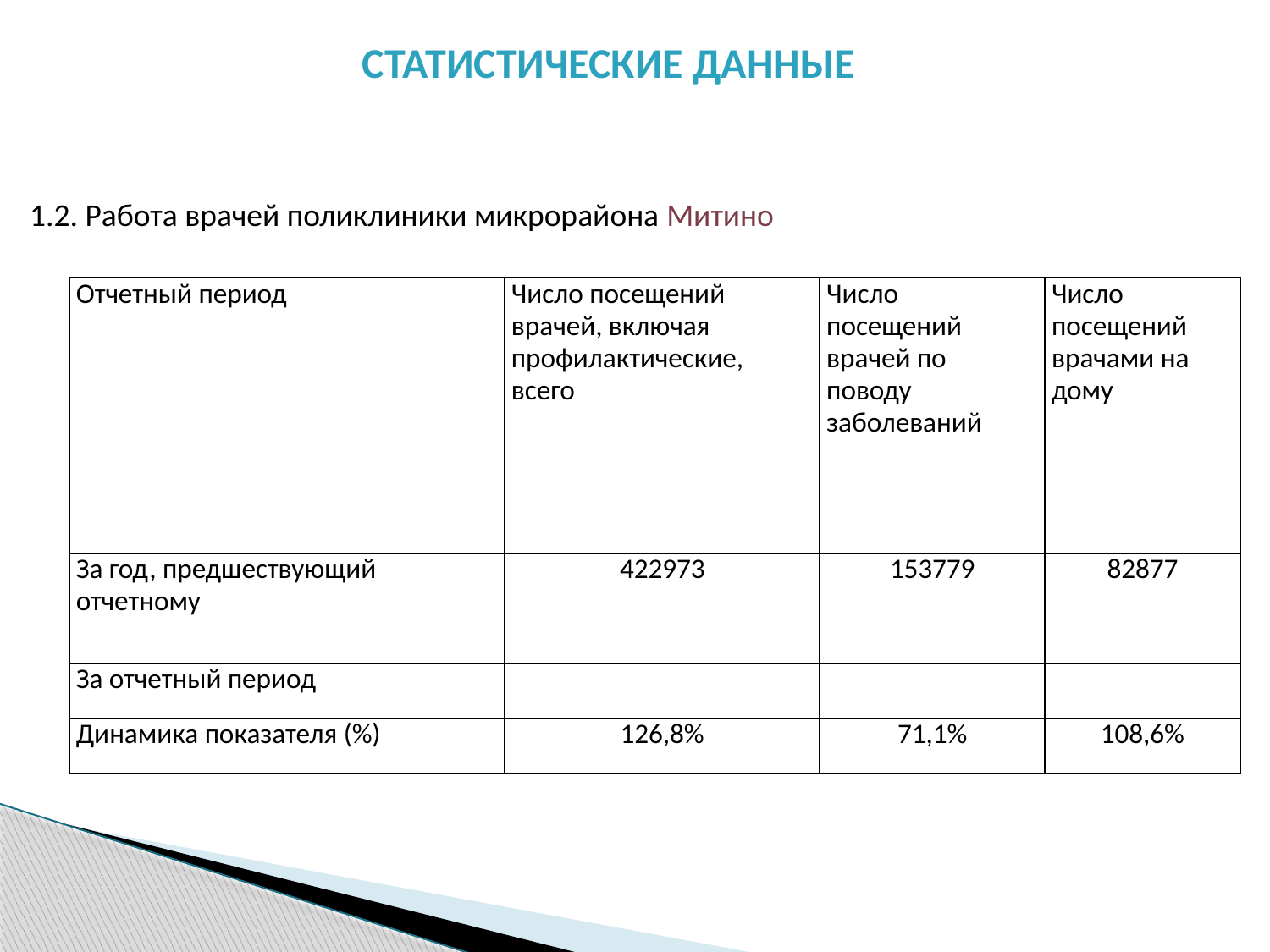

СТАТИСТИЧЕСКИЕ ДАННЫЕ
1.2. Работа врачей поликлиники микрорайона Митино
| Отчетный период | Число посещений врачей, включая профилактические, всего | Число посещений врачей по поводу заболеваний | Число посещений врачами на дому |
| --- | --- | --- | --- |
| За год, предшествующий отчетному | 422973 | 153779 | 82877 |
| За отчетный период |  |  |  |
| Динамика показателя (%) | 126,8% | 71,1% | 108,6% |